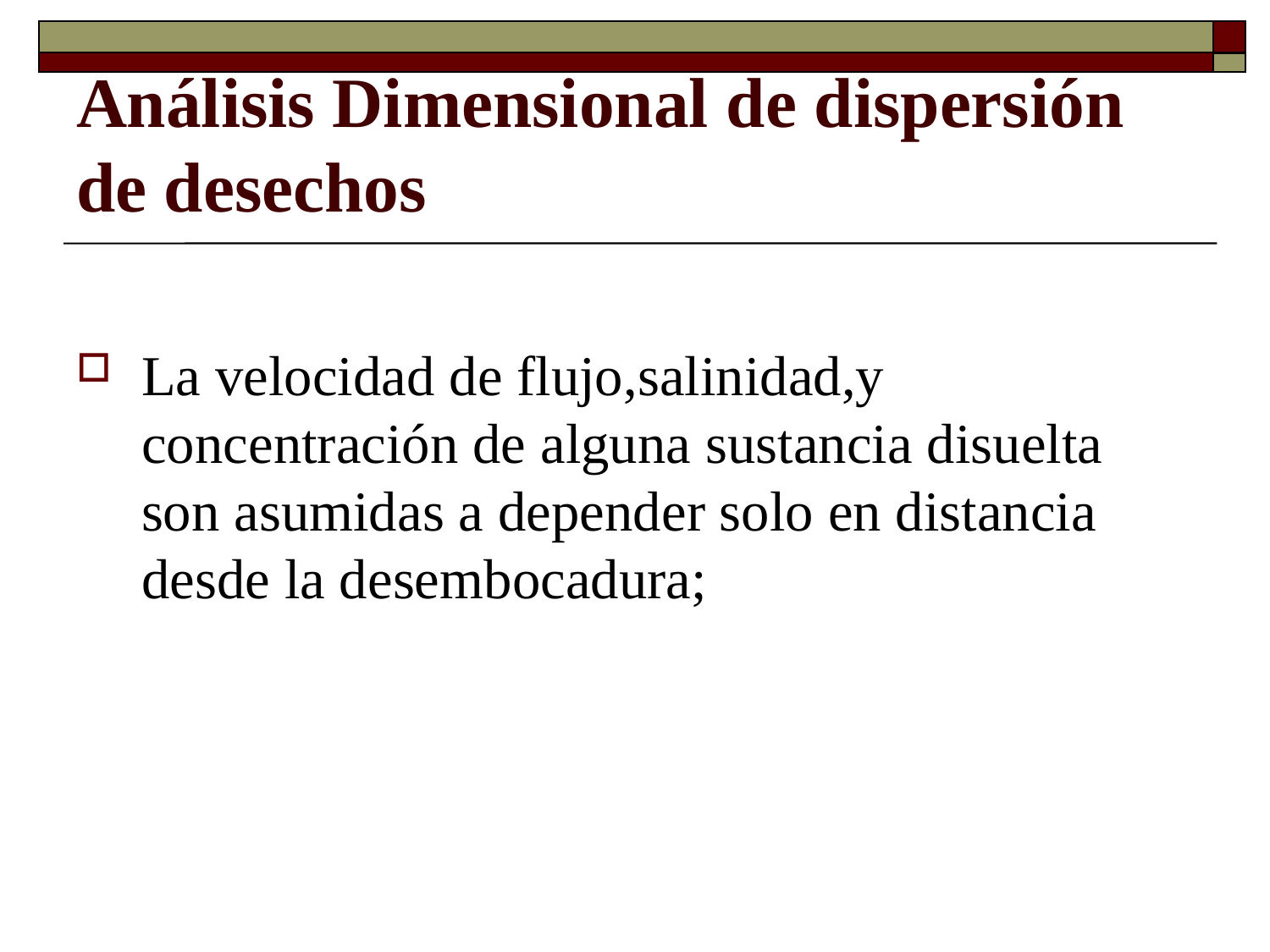

# Análisis Dimensional de dispersión de desechos

La velocidad de flujo,salinidad,y concentración de alguna sustancia disuelta son asumidas a depender solo en distancia desde la desembocadura;